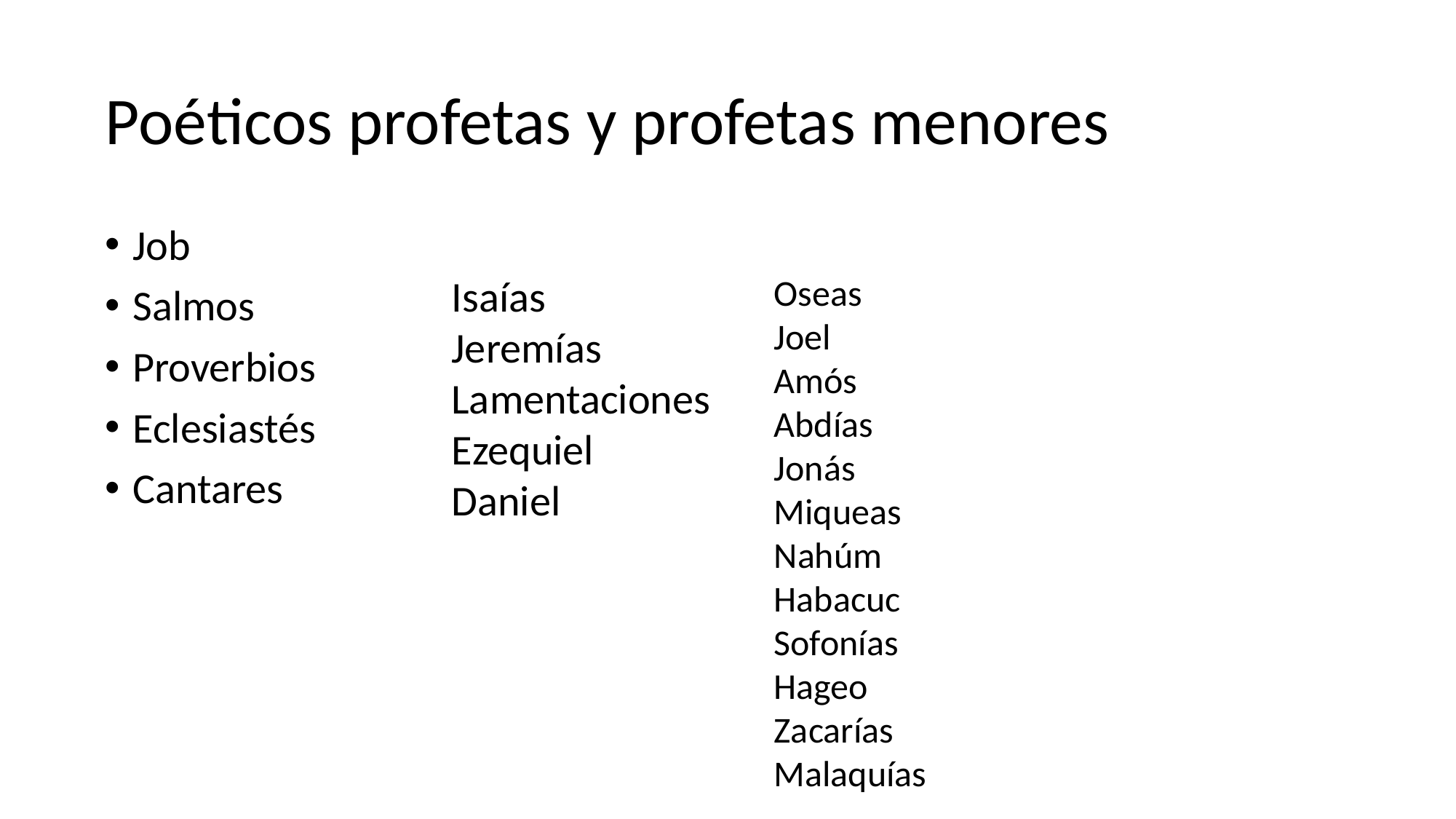

Poéticos profetas y profetas menores
Job
Salmos
Proverbios
Eclesiastés
Cantares
Isaías
Jeremías
Lamentaciones
Ezequiel
Daniel
Oseas
Joel
Amós
Abdías
Jonás
Miqueas
Nahúm
Habacuc
Sofonías
Hageo
Zacarías
Malaquías